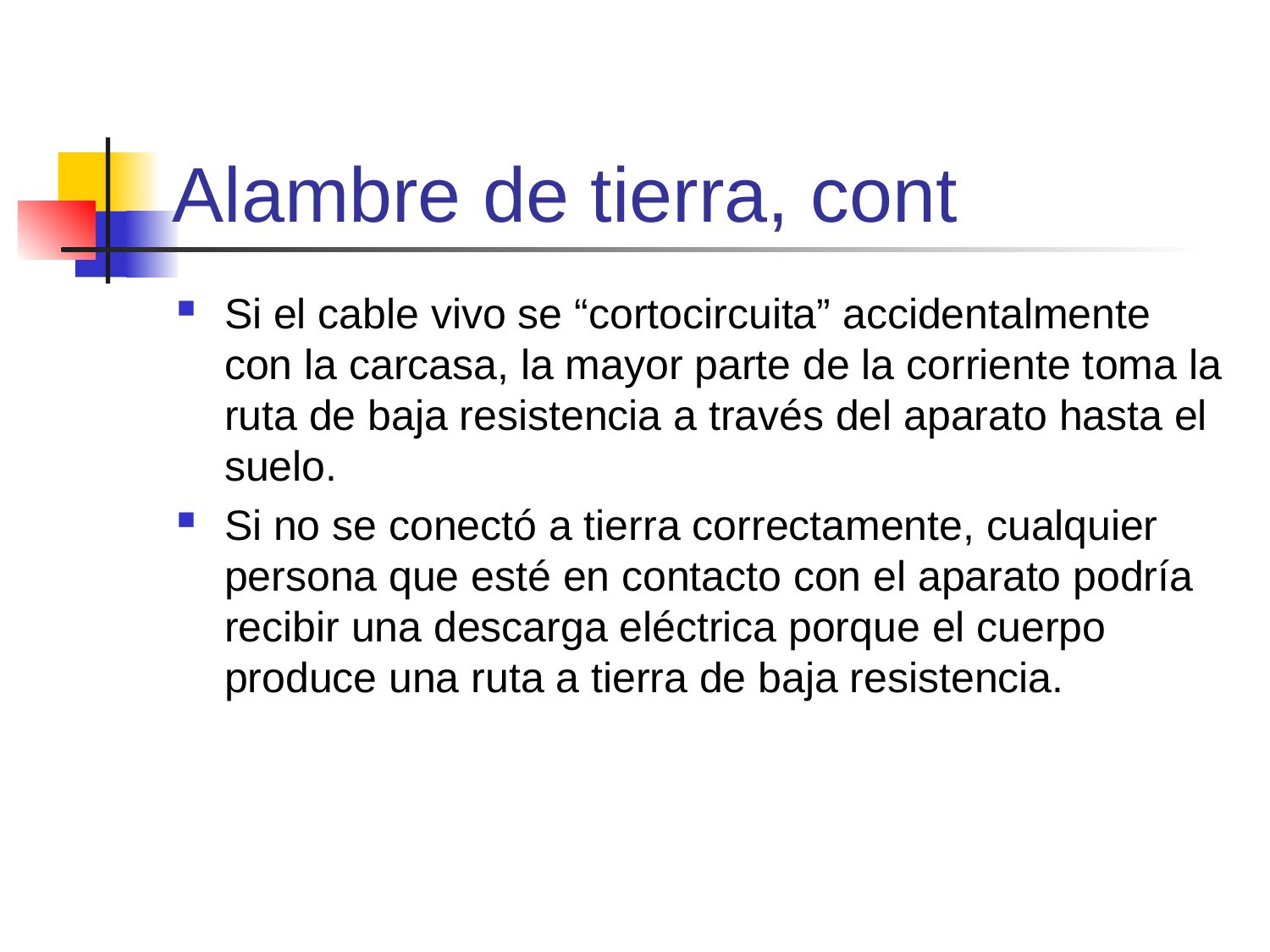

# Alambre de tierra, cont
Si el cable vivo se “cortocircuita” accidentalmente con la carcasa, la mayor parte de la corriente toma la ruta de baja resistencia a través del aparato hasta el suelo.
Si no se conectó a tierra correctamente, cualquier persona que esté en contacto con el aparato podría recibir una descarga eléctrica porque el cuerpo produce una ruta a tierra de baja resistencia.